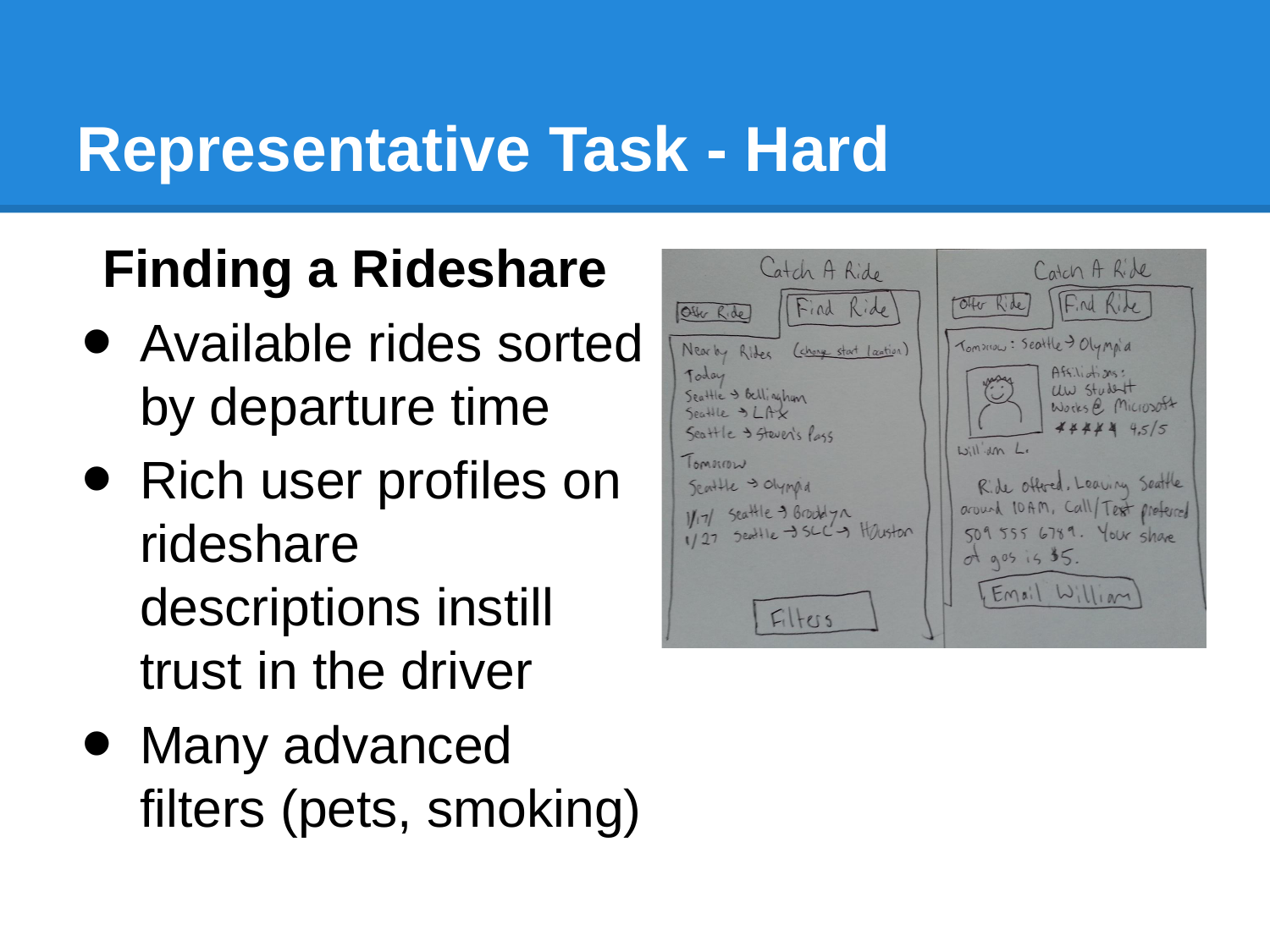

# Representative Task - Hard
Finding a Rideshare
Available rides sorted by departure time
Rich user profiles on rideshare descriptions instill trust in the driver
Many advanced filters (pets, smoking)